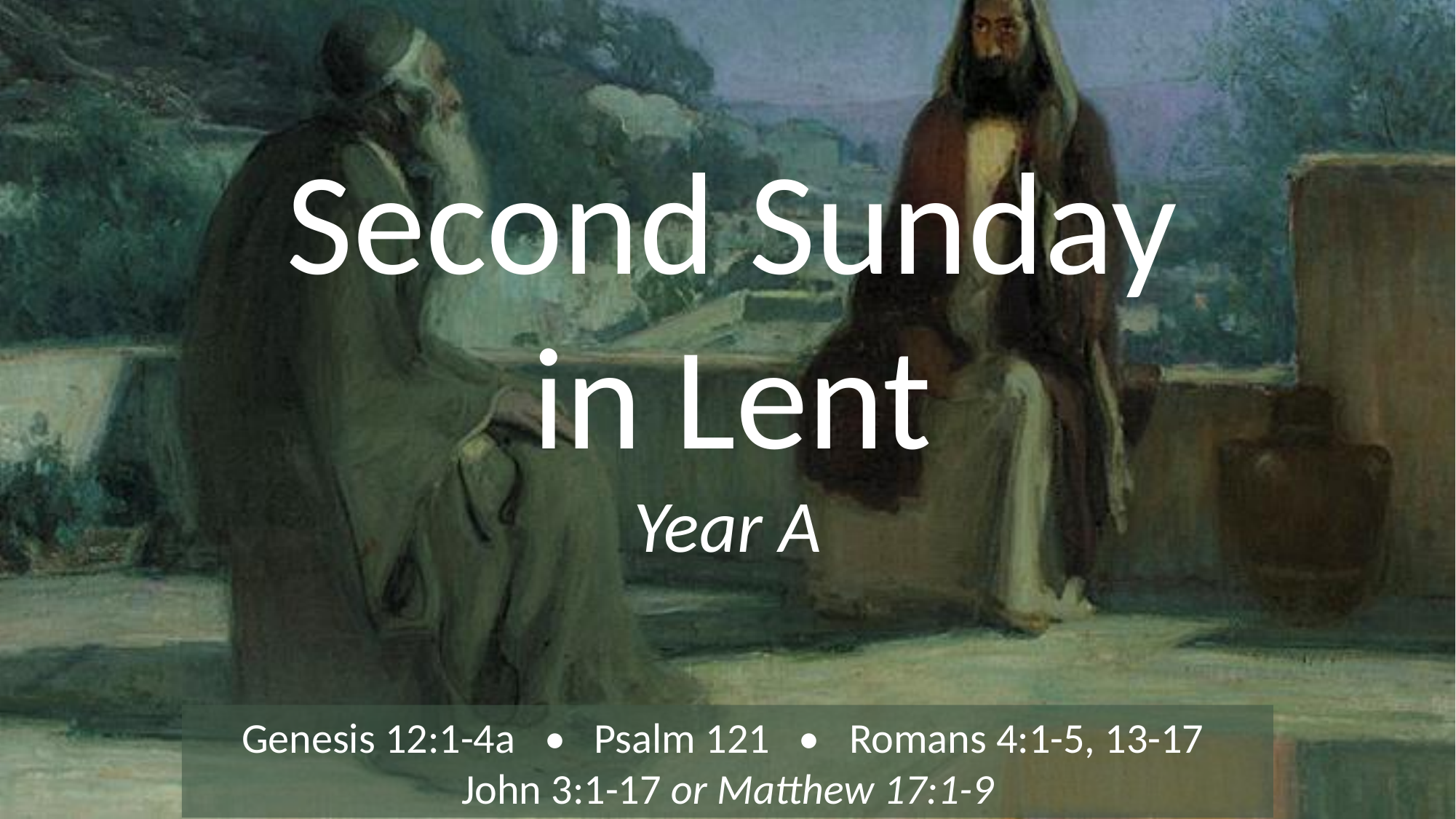

# Second Sunday in Lent
Year A
Genesis 12:1-4a   •   Psalm 121   •   Romans 4:1-5, 13-17
John 3:1-17 or Matthew 17:1-9